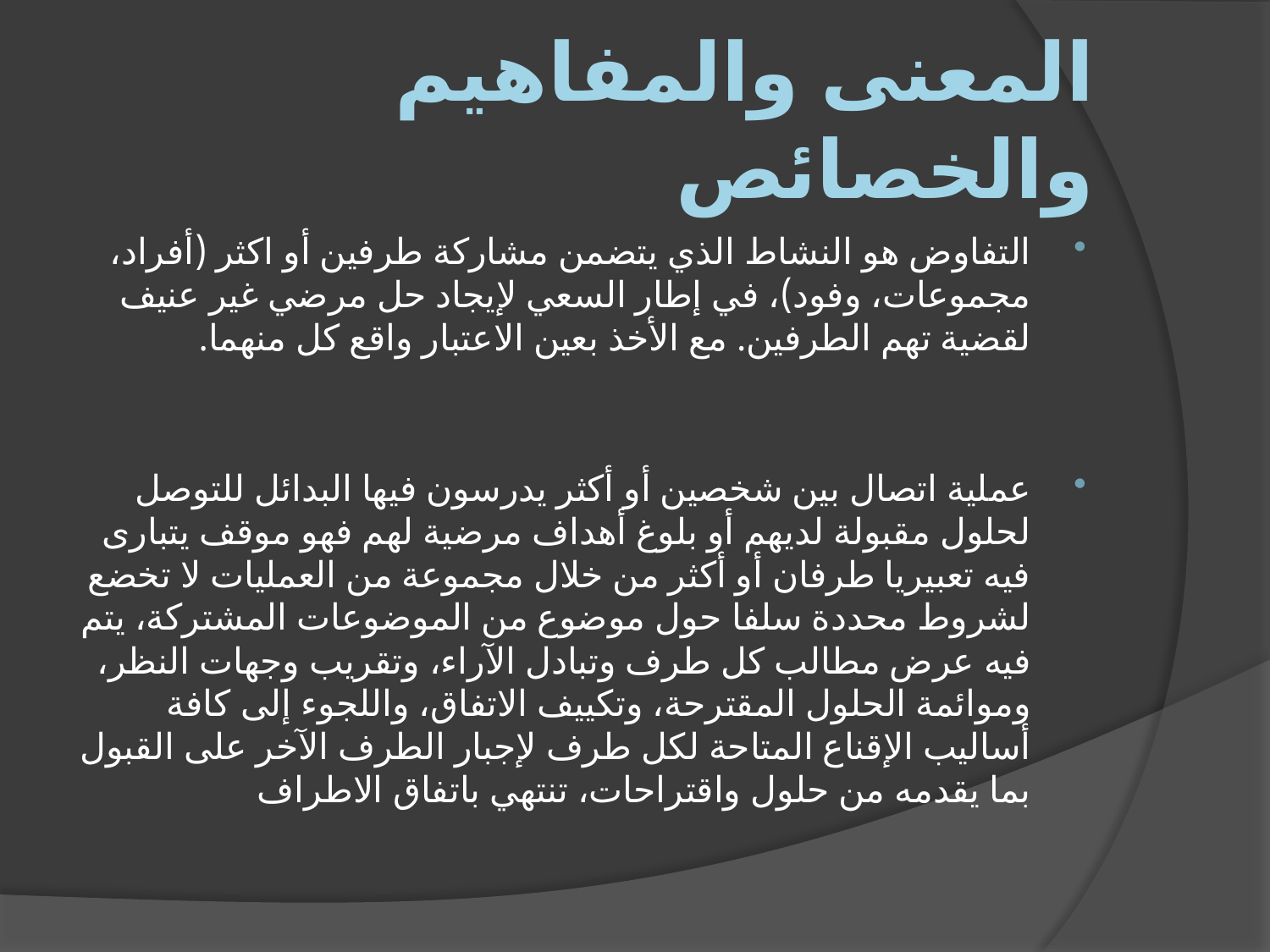

# المعنى والمفاهيم والخصائص
التفاوض هو النشاط الذي يتضمن مشاركة طرفين أو اكثر (أفراد، مجموعات، وفود)، في إطار السعي لإيجاد حل مرضي غير عنيف لقضية تهم الطرفين. مع الأخذ بعين الاعتبار واقع كل منهما.

عملية اتصال بين شخصين أو أكثر يدرسون فيها البدائل للتوصل لحلول مقبولة لديهم أو بلوغ أهداف مرضية لهم فهو موقف يتبارى فيه تعبيريا طرفان أو أكثر من خلال مجموعة من العمليات لا تخضع لشروط محددة سلفا حول موضوع من الموضوعات المشتركة، يتم فيه عرض مطالب كل طرف وتبادل الآراء، وتقريب وجهات النظر، وموائمة الحلول المقترحة، وتكييف الاتفاق، واللجوء إلى كافة أساليب الإقناع المتاحة لكل طرف لإجبار الطرف الآخر على القبول بما يقدمه من حلول واقتراحات، تنتهي باتفاق الاطراف